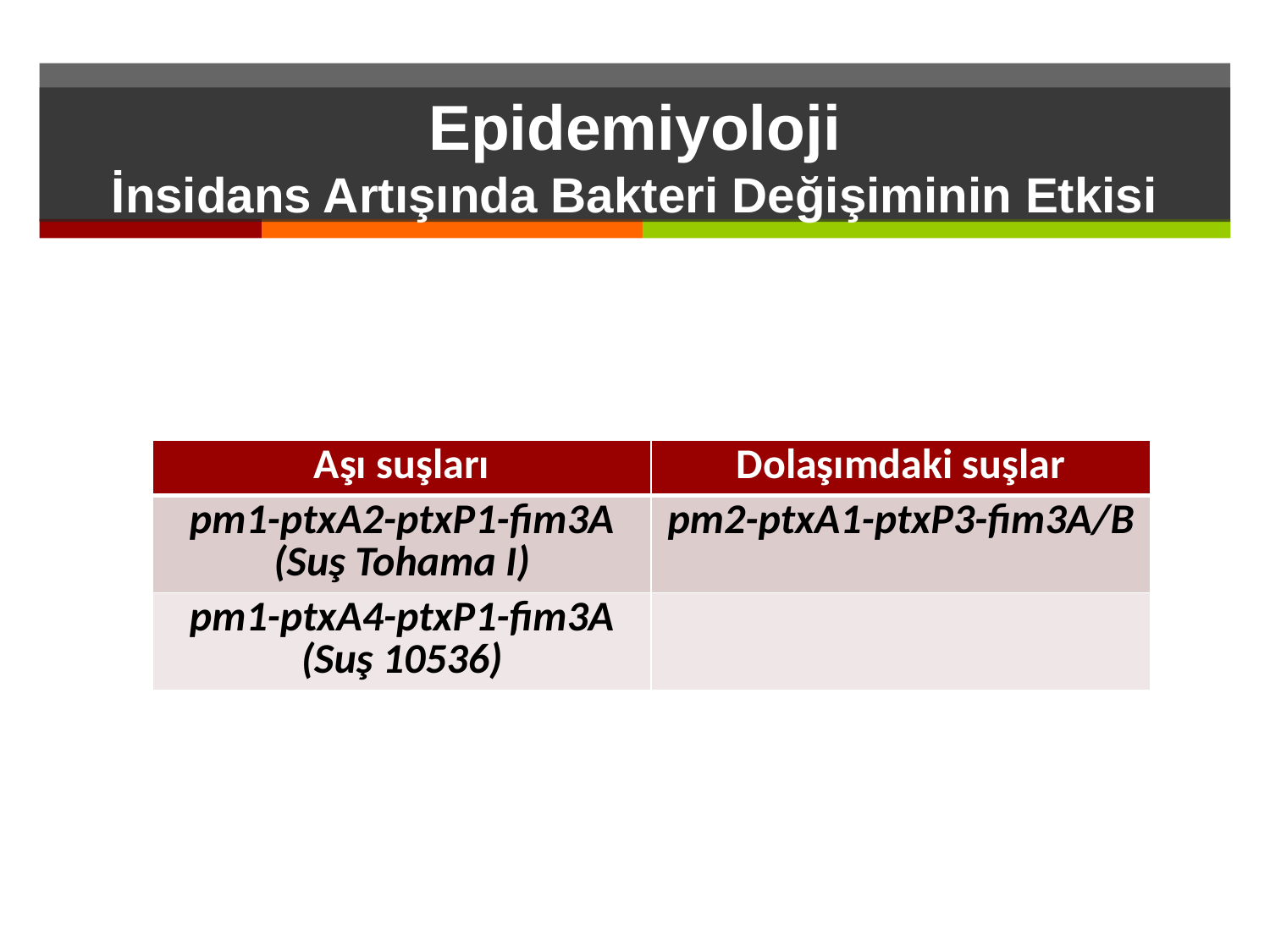

# Epidemiyoloji İnsidans Artışında Bakteri Değişiminin Etkisi
| Aşı suşları | Dolaşımdaki suşlar |
| --- | --- |
| pm1-ptxA2-ptxP1-fim3A (Suş Tohama I) | pm2-ptxA1-ptxP3-fim3A/B |
| pm1-ptxA4-ptxP1-fim3A (Suş 10536) |  |